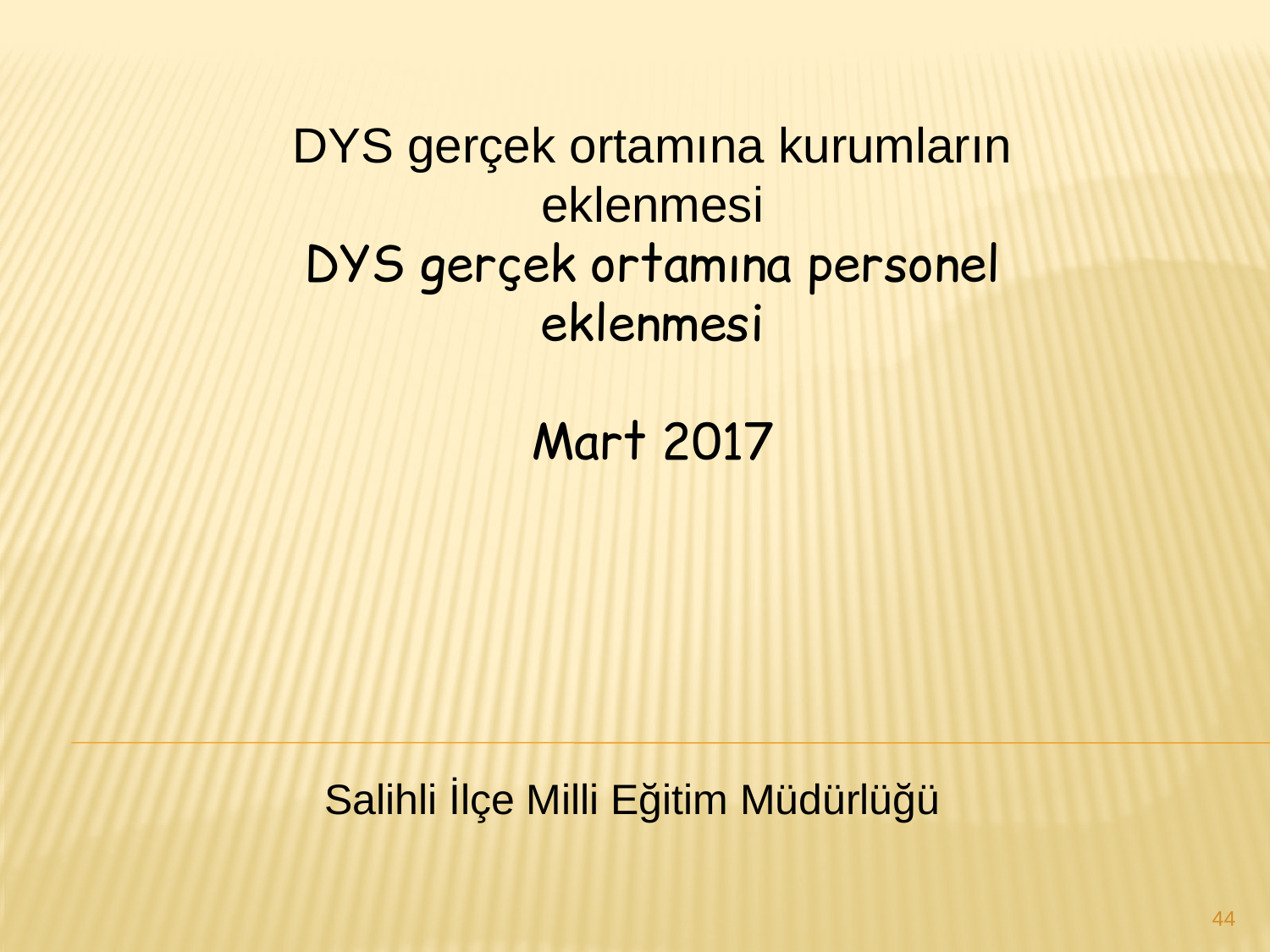

DYS gerçek ortamına kurumların eklenmesi
DYS gerçek ortamına personel eklenmesi

Mart 2017

Salihli İlçe Milli Eğitim Müdürlüğü
44